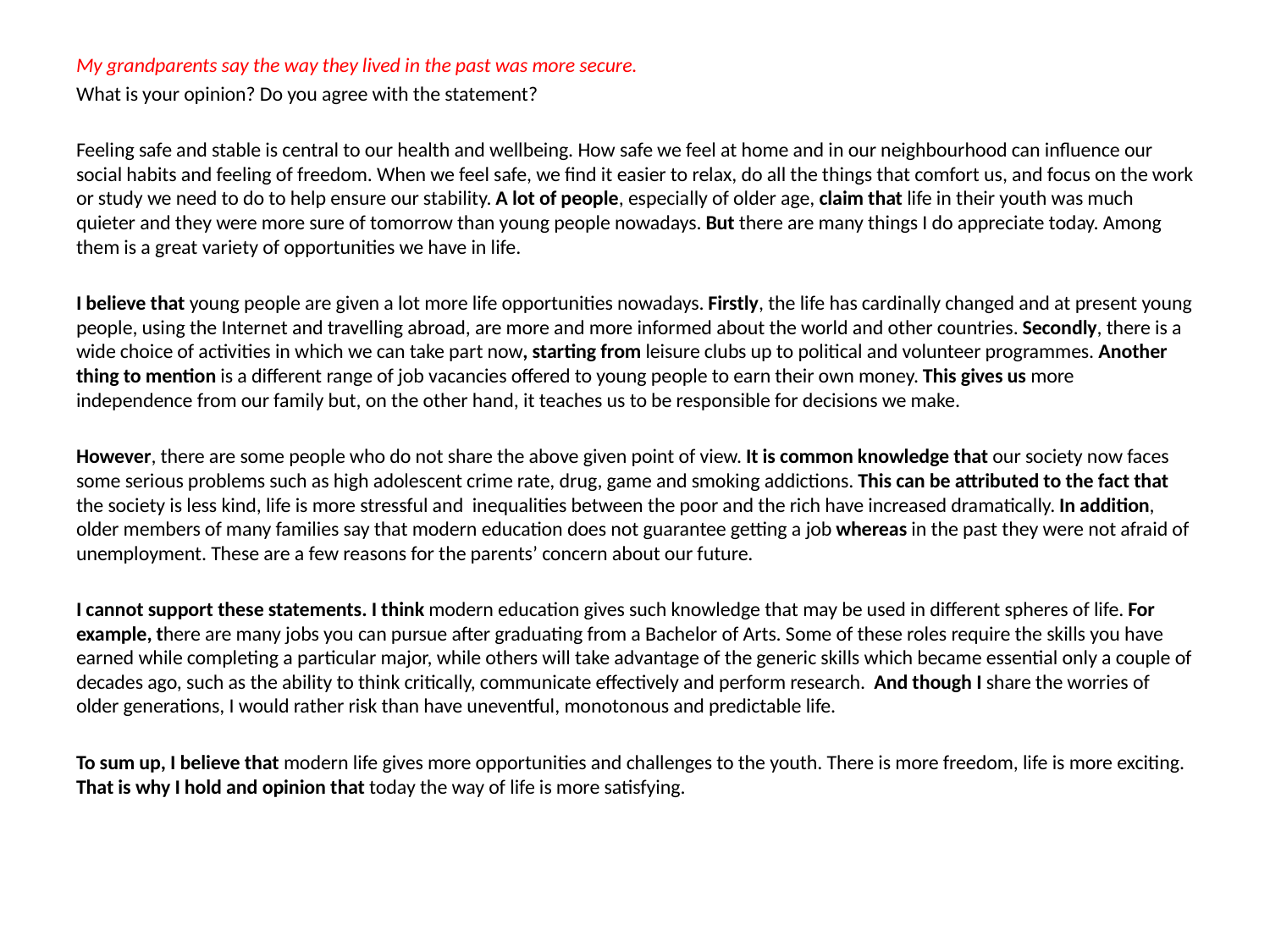

My grandparents say the way they lived in the past was more secure.
What is your opinion? Do you agree with the statement?

Feeling safe and stable is central to our health and wellbeing. How safe we feel at home and in our neighbourhood can influence our social habits and feeling of freedom. When we feel safe, we find it easier to relax, do all the things that comfort us, and focus on the work or study we need to do to help ensure our stability. A lot of people, especially of older age, claim that life in their youth was much quieter and they were more sure of tomorrow than young people nowadays. But there are many things I do appreciate today. Among them is a great variety of opportunities we have in life.

I believe that young people are given a lot more life opportunities nowadays. Firstly, the life has cardinally changed and at present young people, using the Internet and travelling abroad, are more and more informed about the world and other countries. Secondly, there is a wide choice of activities in which we can take part now, starting from leisure clubs up to political and volunteer programmes. Another thing to mention is a different range of job vacancies offered to young people to earn their own money. This gives us more independence from our family but, on the other hand, it teaches us to be responsible for decisions we make.

However, there are some people who do not share the above given point of view. It is common knowledge that our society now faces some serious problems such as high adolescent crime rate, drug, game and smoking addictions. This can be attributed to the fact that the society is less kind, life is more stressful and  inequalities between the poor and the rich have increased dramatically. In addition, older members of many families say that modern education does not guarantee getting a job whereas in the past they were not afraid of unemployment. These are a few reasons for the parents’ concern about our future.

I cannot support these statements. I think modern education gives such knowledge that may be used in different spheres of life. For example, there are many jobs you can pursue after graduating from a Bachelor of Arts. Some of these roles require the skills you have earned while completing a particular major, while others will take advantage of the generic skills which became essential only a couple of decades ago, such as the ability to think critically, communicate effectively and perform research.  And though I share the worries of older generations, I would rather risk than have uneventful, monotonous and predictable life.

To sum up, I believe that modern life gives more opportunities and challenges to the youth. There is more freedom, life is more exciting. That is why I hold and opinion that today the way of life is more satisfying.